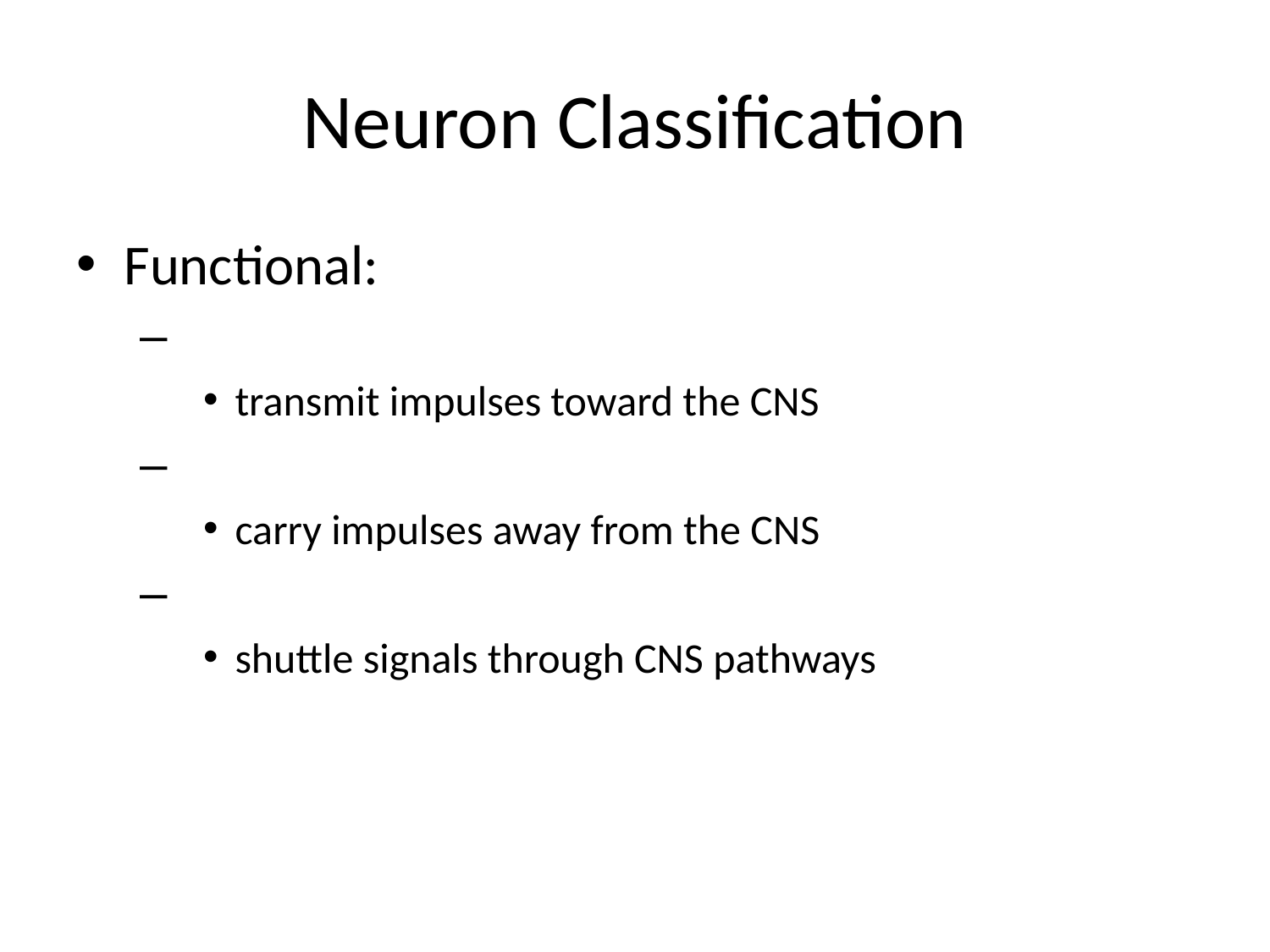

# Neuron Classification
Functional:

transmit impulses toward the CNS

carry impulses away from the CNS

shuttle signals through CNS pathways